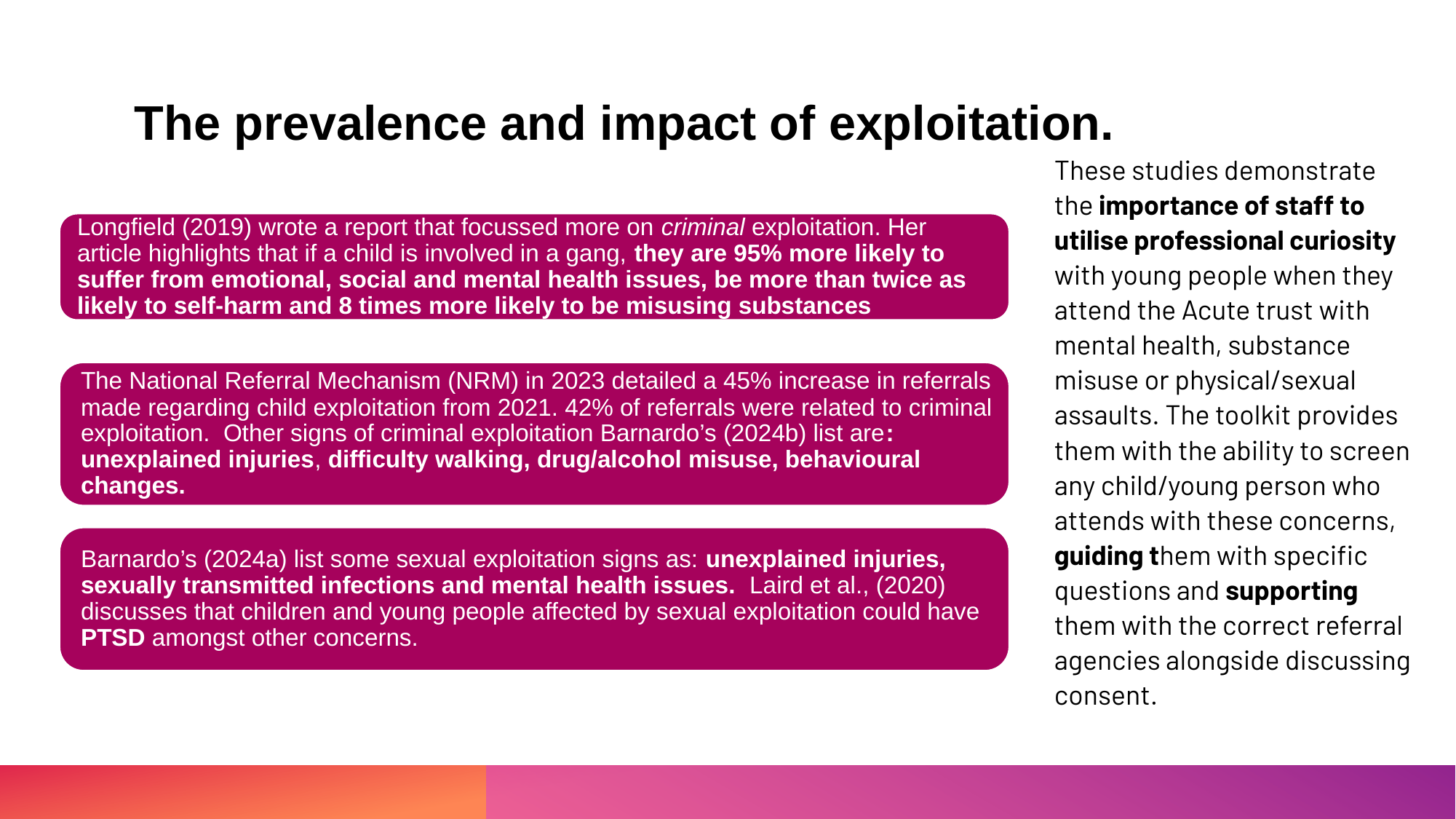

# The prevalence and impact of exploitation.
These studies demonstrate the importance of staff to utilise professional curiosity with young people when they attend the Acute trust with mental health, substance misuse or physical/sexual assaults. The toolkit provides them with the ability to screen any child/young person who attends with these concerns, guiding them with specific questions and supporting them with the correct referral agencies alongside discussing consent.
Longfield (2019) wrote a report that focussed more on criminal exploitation. Her article highlights that if a child is involved in a gang, they are 95% more likely to suffer from emotional, social and mental health issues, be more than twice as likely to self-harm and 8 times more likely to be misusing substances
The National Referral Mechanism (NRM) in 2023 detailed a 45% increase in referrals made regarding child exploitation from 2021. 42% of referrals were related to criminal exploitation.  Other signs of criminal exploitation Barnardo’s (2024b) list are: unexplained injuries, difficulty walking, drug/alcohol misuse, behavioural changes.
Barnardo’s (2024a) list some sexual exploitation signs as: unexplained injuries, sexually transmitted infections and mental health issues.  Laird et al., (2020) discusses that children and young people affected by sexual exploitation could have PTSD amongst other concerns.